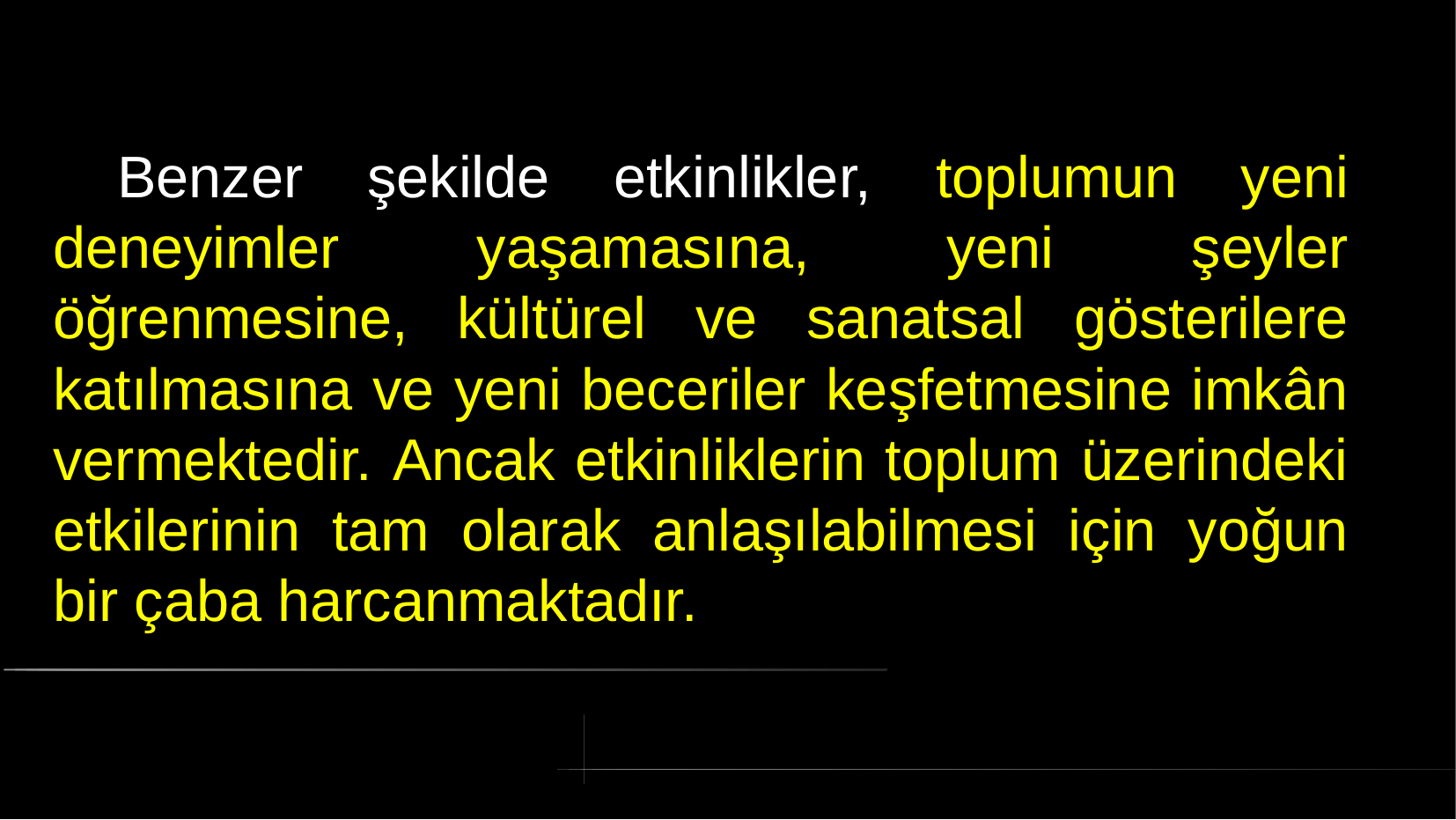

# Benzer şekilde etkinlikler, toplumun yeni deneyimler yaşamasına, yeni şeyler öğrenmesine, kültürel ve sanatsal gösterilere katılmasına ve yeni beceriler keşfetmesine imkân vermektedir. Ancak etkinliklerin toplum üzerindeki etkilerinin tam olarak anlaşılabilmesi için yoğun bir çaba harcanmaktadır.